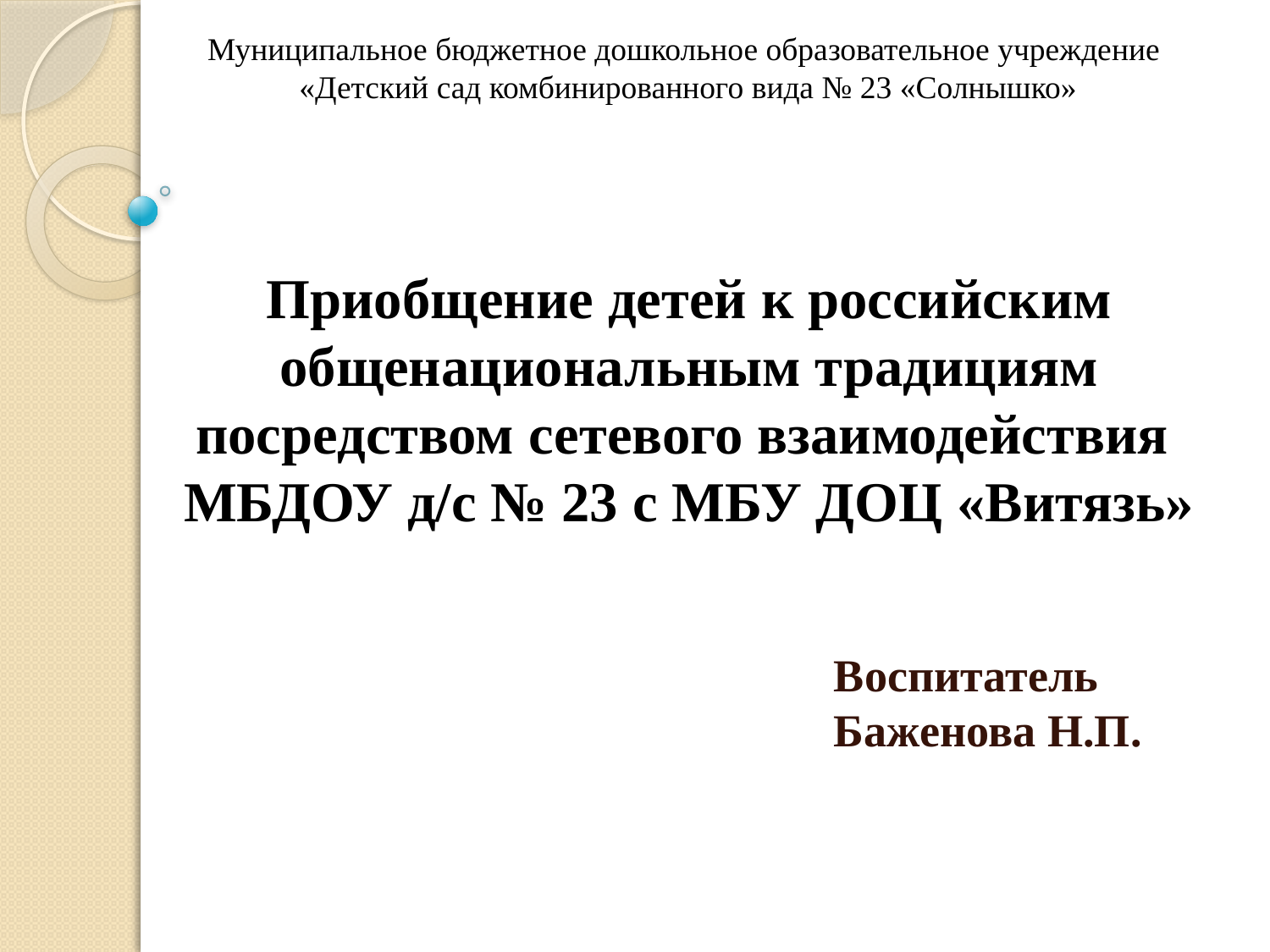

Муниципальное бюджетное дошкольное образовательное учреждение
«Детский сад комбинированного вида № 23 «Солнышко»
#
Приобщение детей к российским общенациональным традициям посредством сетевого взаимодействия
МБДОУ д/с № 23 с МБУ ДОЦ «Витязь»
Воспитатель Баженова Н.П.